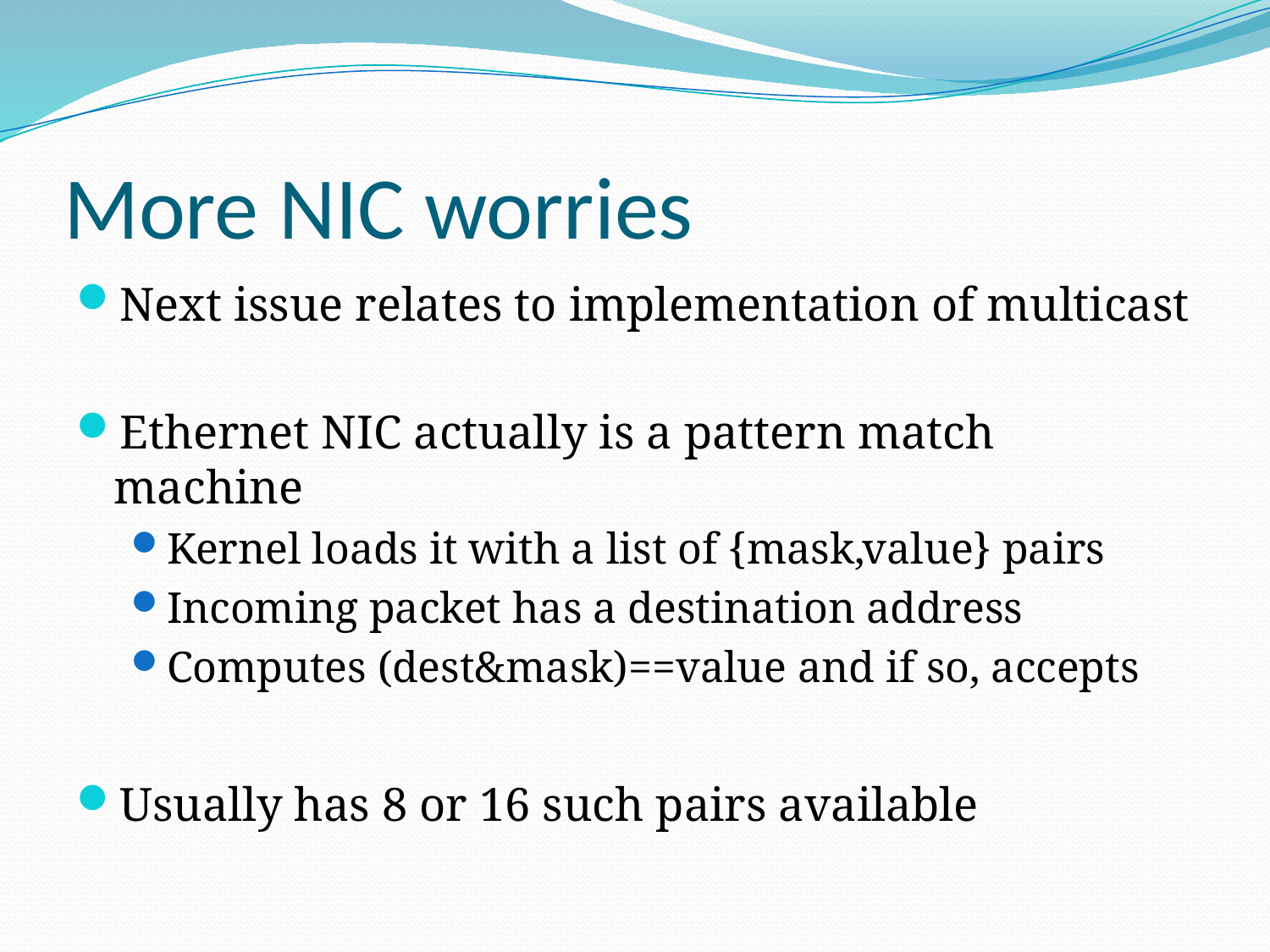

# More NIC worries
Next issue relates to implementation of multicast

Ethernet NIC actually is a pattern match machine
Kernel loads it with a list of {mask,value} pairs
Incoming packet has a destination address
Computes (dest&mask)==value and if so, accepts

Usually has 8 or 16 such pairs available